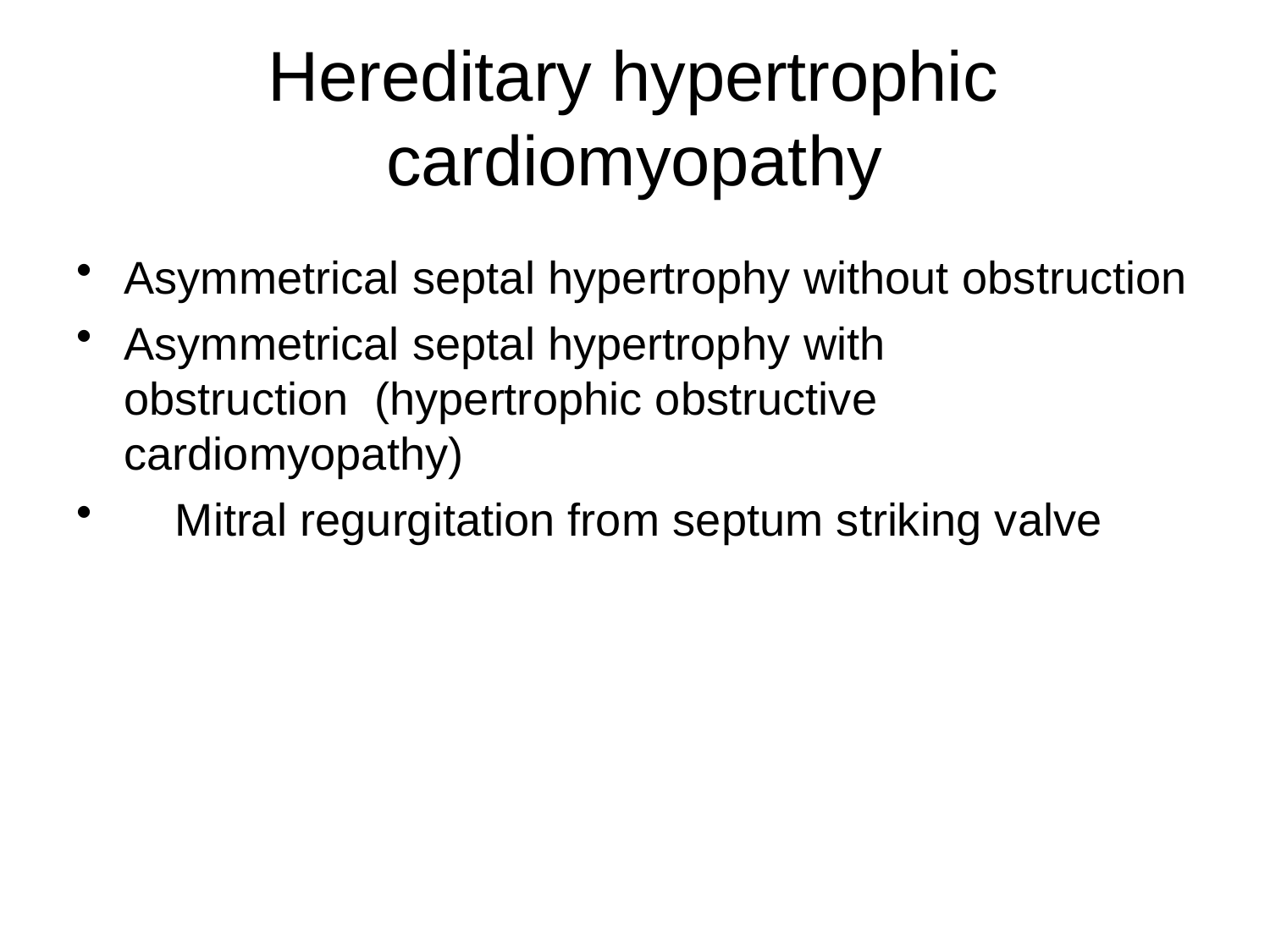

# Hereditary hypertrophic  cardiomyopathy
Asymmetrical septal hypertrophy without obstruction
Asymmetrical septal hypertrophy with obstruction  (hypertrophic obstructive cardiomyopathy)
Mitral regurgitation from septum striking valve